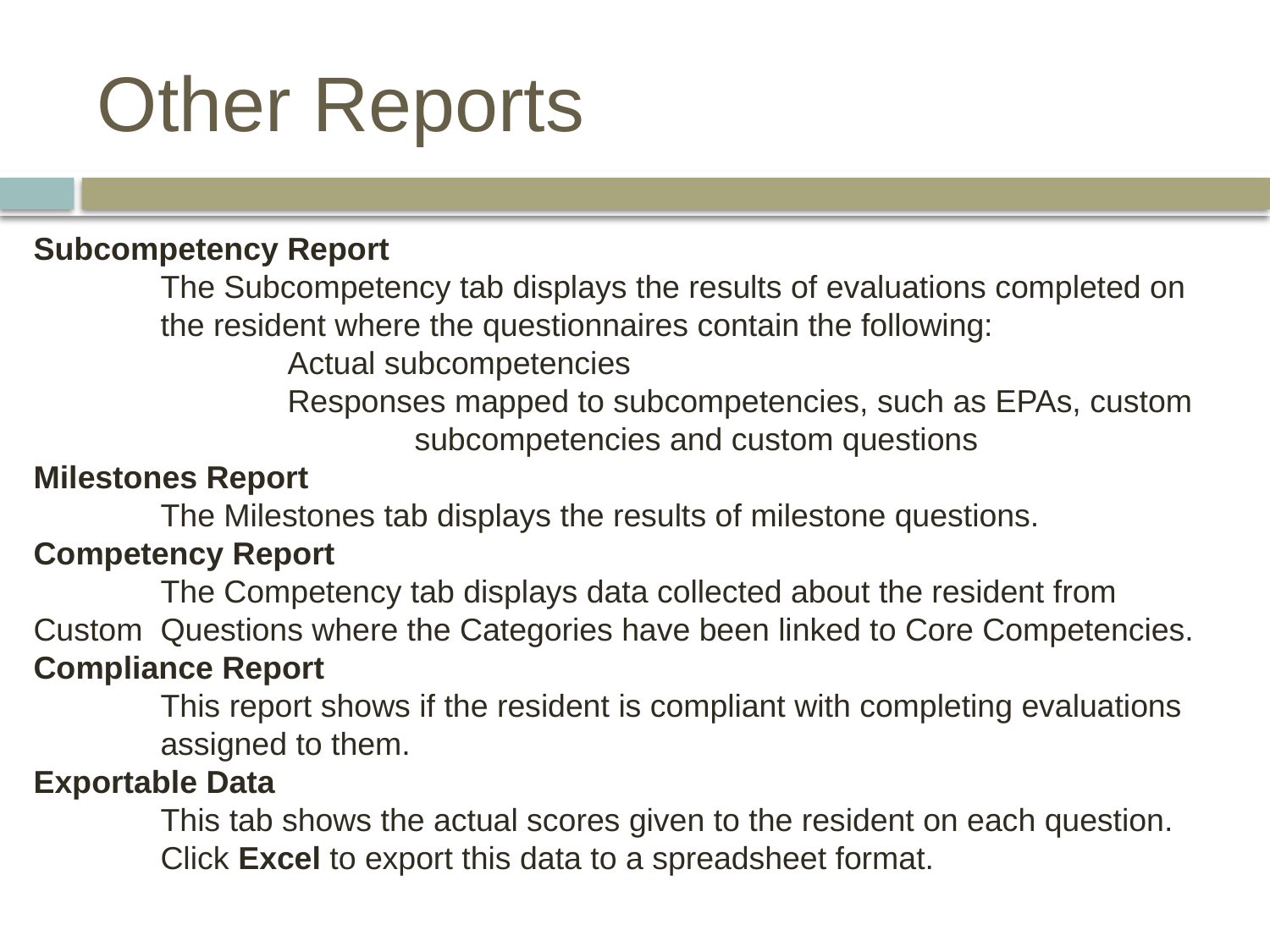

# Other Reports
Subcompetency Report
	The Subcompetency tab displays the results of evaluations completed on 	the resident where the questionnaires contain the following:
		Actual subcompetencies
		Responses mapped to subcompetencies, such as EPAs, custom 			subcompetencies and custom questions
Milestones Report
	The Milestones tab displays the results of milestone questions.
Competency Report
	The Competency tab displays data collected about the resident from Custom 	Questions where the Categories have been linked to Core Competencies.
Compliance Report
	This report shows if the resident is compliant with completing evaluations 	assigned to them.
Exportable Data
	This tab shows the actual scores given to the resident on each question. 	Click Excel to export this data to a spreadsheet format.